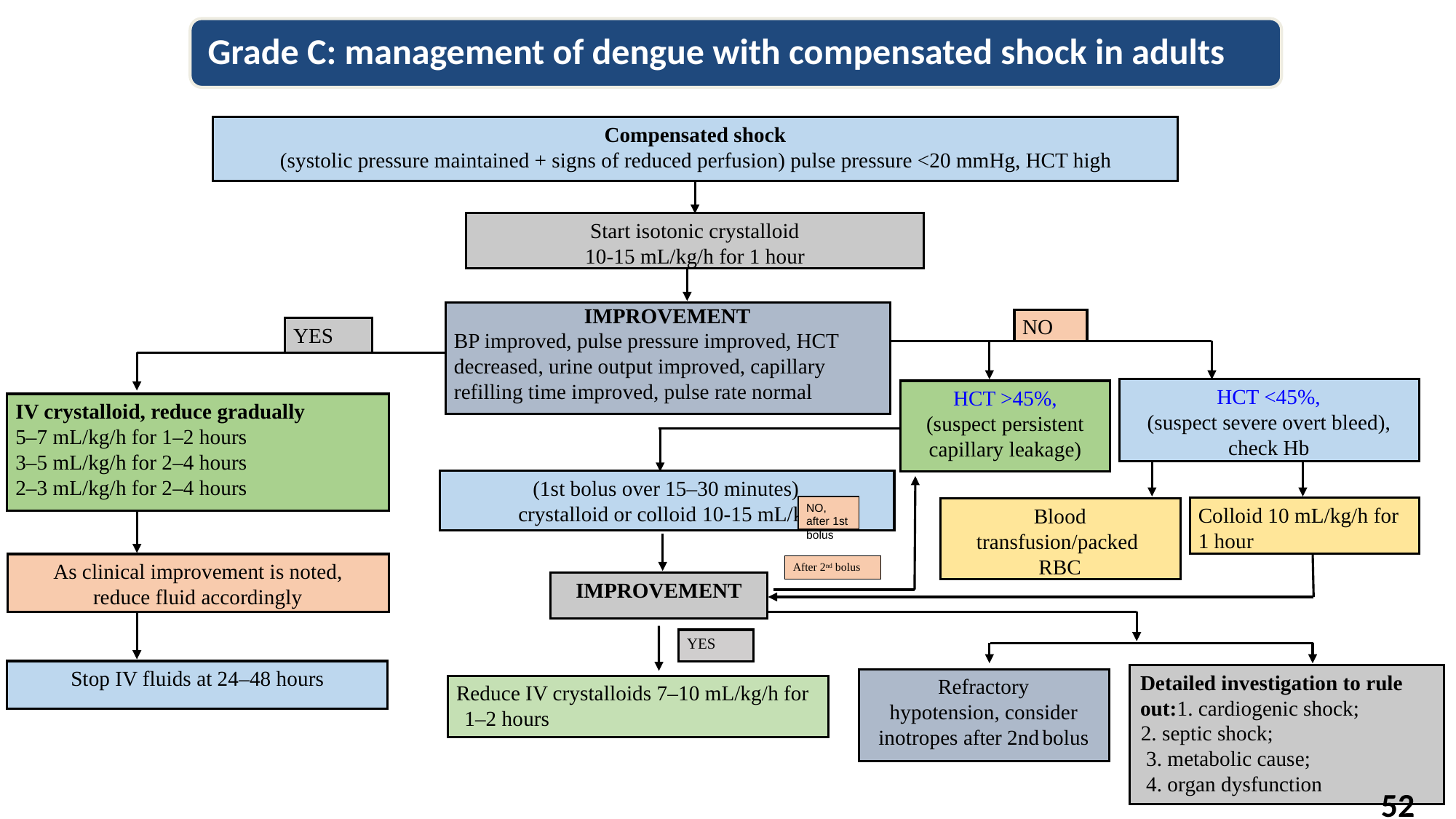

Grade C: management of dengue with compensated shock in adults
Compensated shock
(systolic pressure maintained + signs of reduced perfusion) pulse pressure <20 mmHg, HCT high

Start isotonic crystalloid
10-15 mL/kg/h for 1 hour

IMPROVEMENT
BP improved, pulse pressure improved, HCT decreased, urine output improved, capillary refilling time improved, pulse rate normal
NO
YES
HCT <45%,
(suspect severe overt bleed), check Hb

HCT >45%,
(suspect persistent capillary leakage)
IV crystalloid, reduce gradually
5–7 mL/kg/h for 1–2 hours
3–5 mL/kg/h for 2–4 hours
2–3 mL/kg/h for 2–4 hours
(1st bolus over 15–30 minutes)
crystalloid or colloid 10-15 mL/kg

Colloid 10 mL/kg/h for 1 hour

Blood
transfusion/packed
RBC

As clinical improvement is noted,
reduce fluid accordingly

IMPROVEMENT
YES
Stop IV fluids at 24–48 hours

Detailed investigation to rule out:1. cardiogenic shock;
2. septic shock;
 3. metabolic cause;
 4. organ dysfunction

Refractory
hypotension, consider inotropes after 2nd bolus

Reduce IV crystalloids 7–10 mL/kg/h for 1–2 hours

NO, after 1st bolus
After 2nd bolus
52